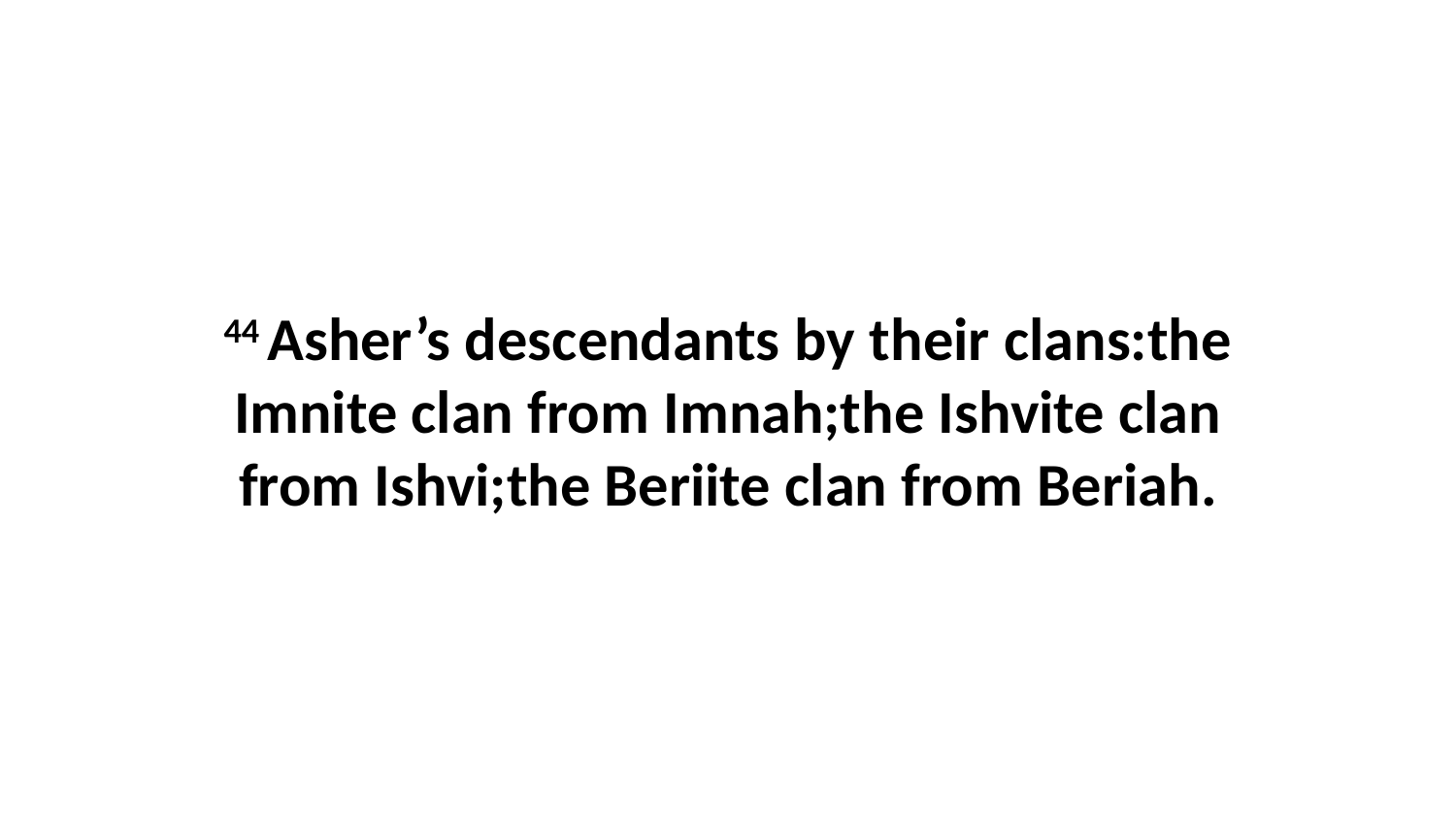

44 Asher’s descendants by their clans:the Imnite clan from Imnah;the Ishvite clan from Ishvi;the Beriite clan from Beriah.